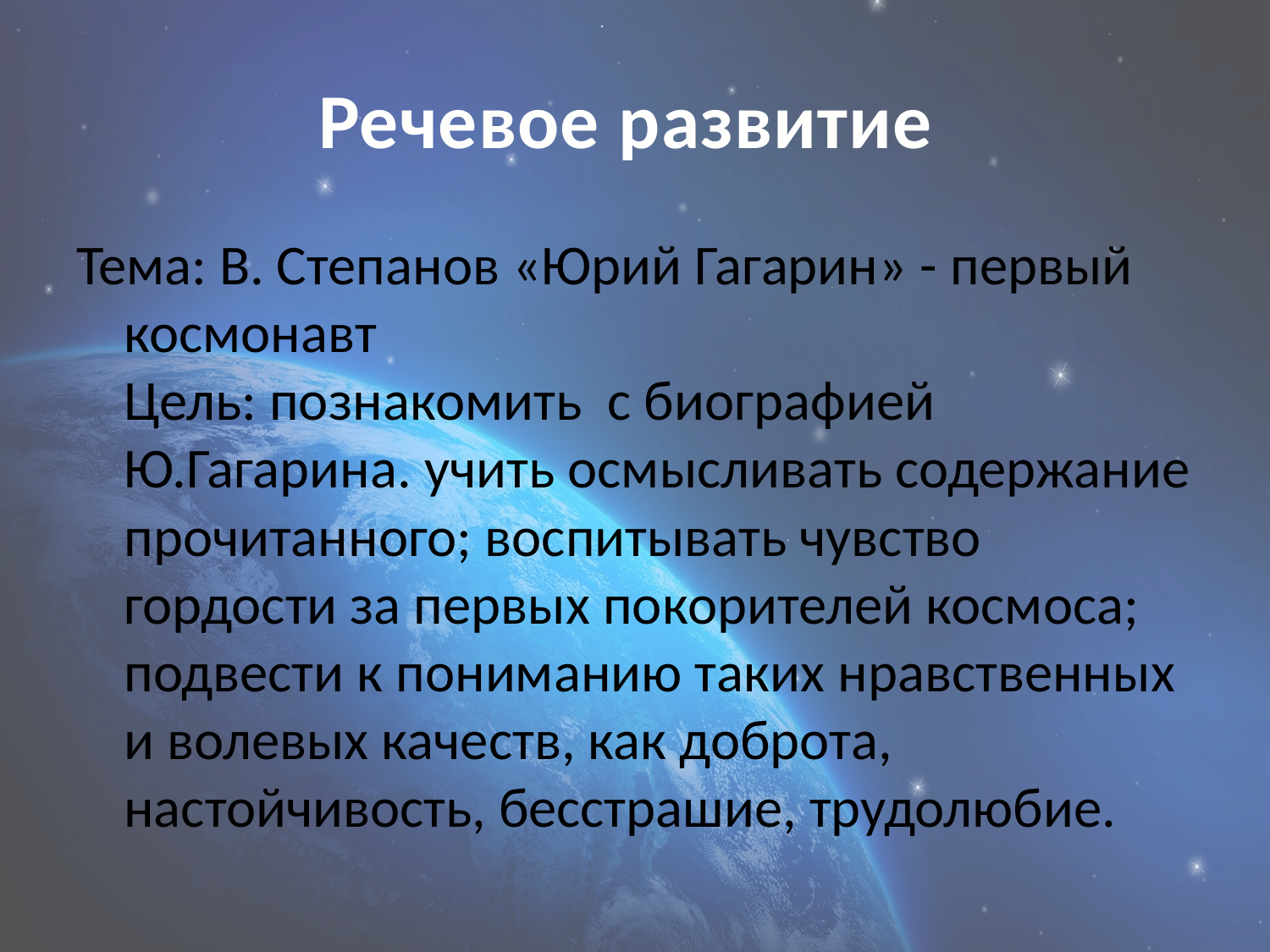

# Речевое развитие
Тема: В. Степанов «Юрий Гагарин» - первый космонавт
Цель: познакомить  с биографией Ю.Гагарина. учить осмысливать содержание прочитанного; воспитывать чувство гордости за первых покорителей космоса; подвести к пониманию таких нравственных и волевых качеств, как доброта, настойчивость, бесстрашие, трудолюбие.